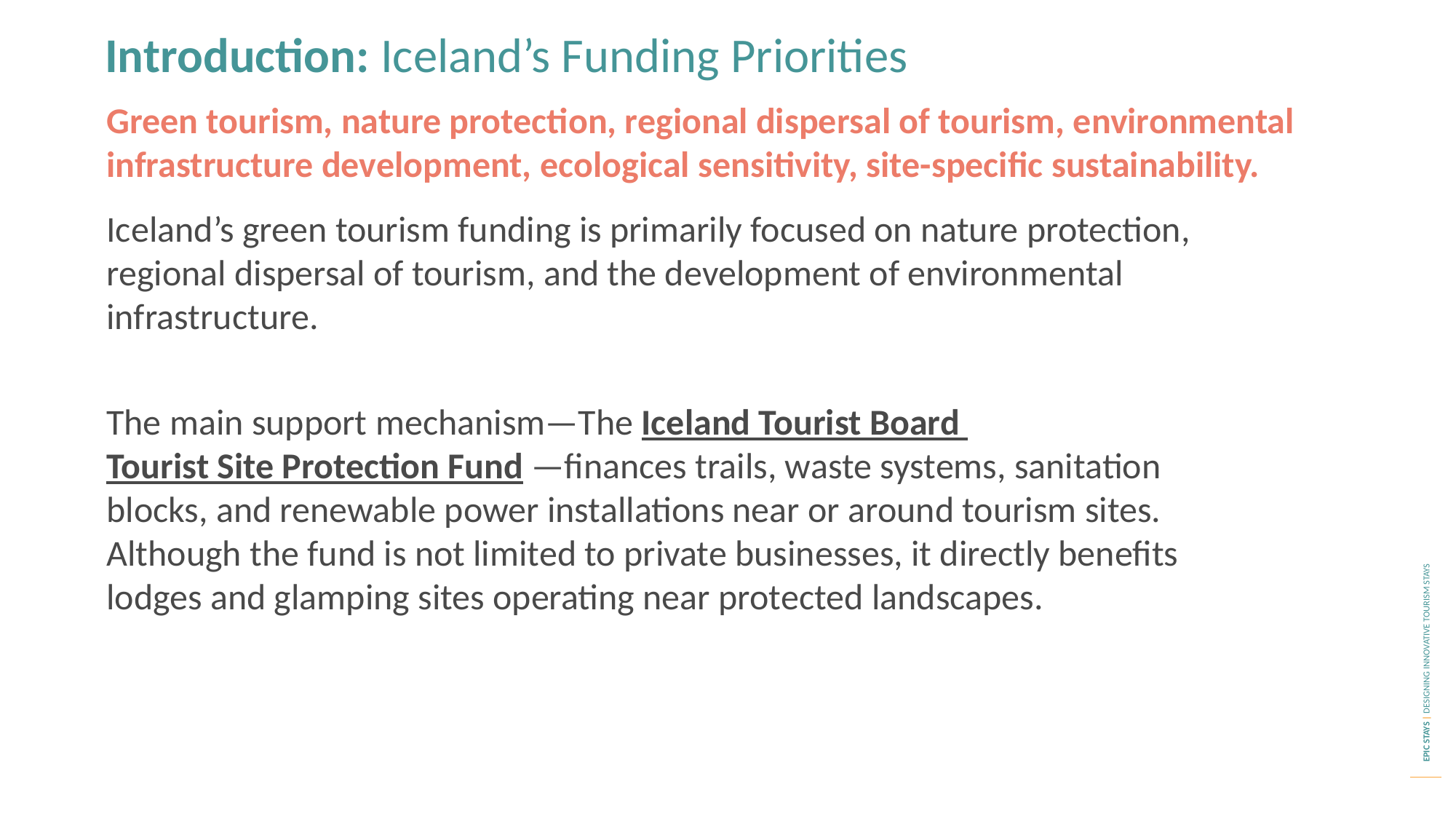

Introduction: Iceland’s Funding Priorities

Green tourism, nature protection, regional dispersal of tourism, environmental infrastructure development, ecological sensitivity, site-specific sustainability.
Iceland’s green tourism funding is primarily focused on nature protection, regional dispersal of tourism, and the development of environmental infrastructure.

The main support mechanism—The Iceland Tourist Board Tourist Site Protection Fund —finances trails, waste systems, sanitation blocks, and renewable power installations near or around tourism sites. Although the fund is not limited to private businesses, it directly benefits lodges and glamping sites operating near protected landscapes.